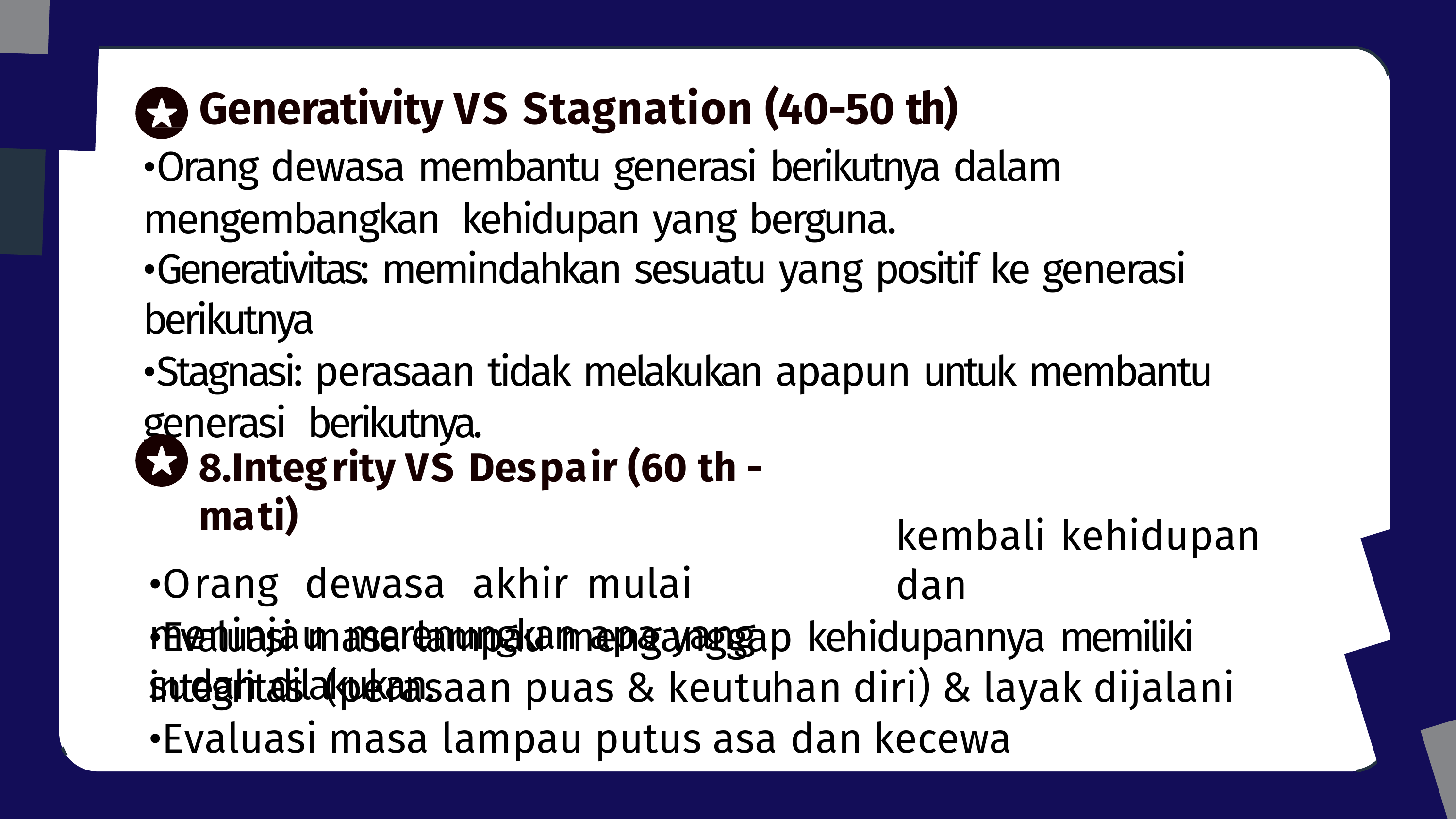

# Generativity VS Stagnation (40-50 th)

•Orang dewasa membantu generasi berikutnya dalam mengembangkan  kehidupan yang berguna.
•Generativitas: memindahkan sesuatu yang positif ke generasi berikutnya
•Stagnasi: perasaan tidak melakukan apapun untuk membantu generasi  berikutnya.
8.Integrity VS Despair (60 th - mati)
•Orang	dewasa	akhir	mulai	meninjau  merenungkan apa yang sudah dilakukan.

kembali	kehidupan	dan

•Evaluasi masa lampau menganggap kehidupannya memiliki integritas  (perasaan puas & keutuhan diri) & layak dijalani
•Evaluasi masa lampau putus asa dan kecewa